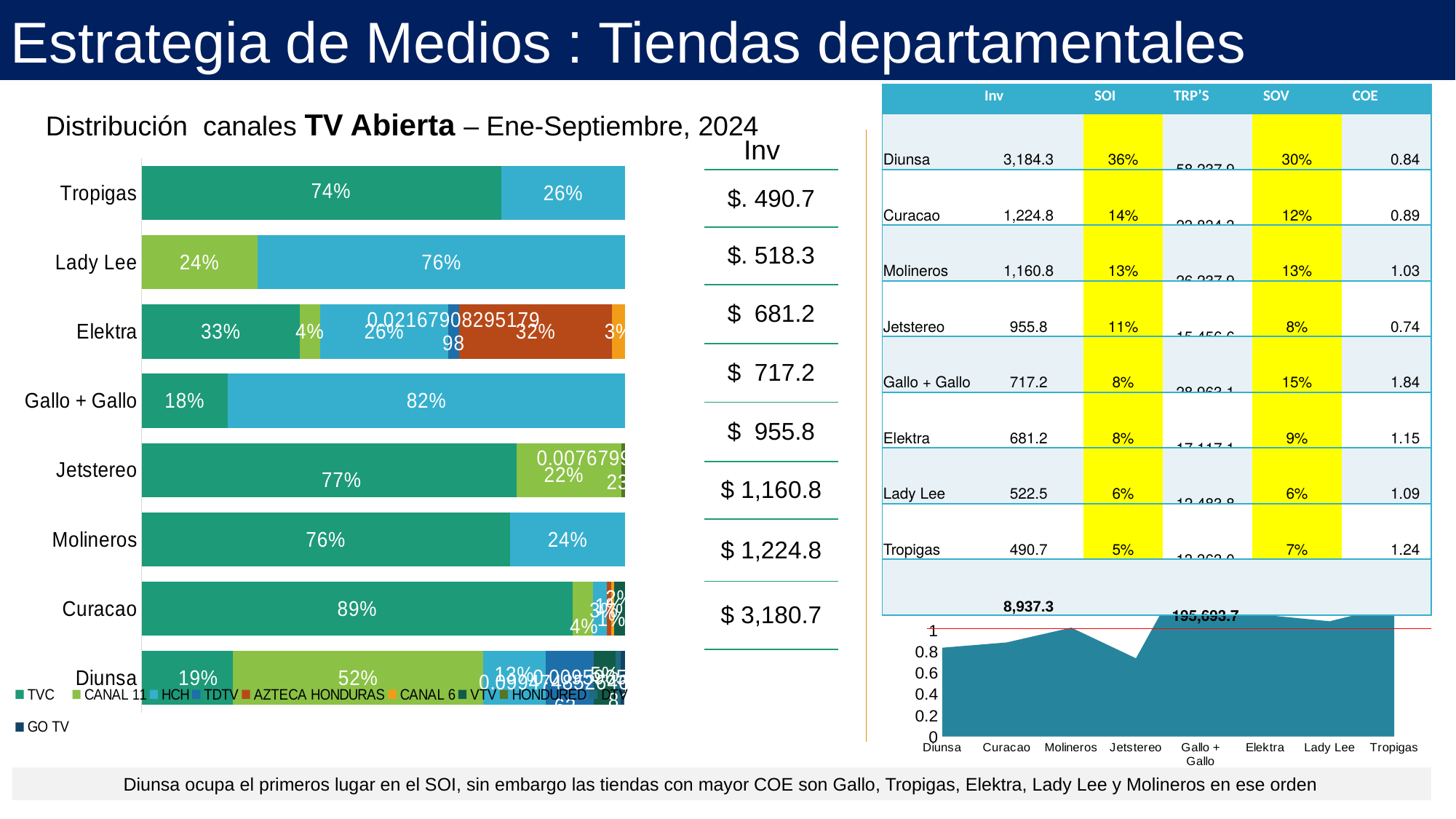

Estrategia de Medios : Tiendas departamentales
|  | Inv | SOI | TRP’S | SOV | COE |
| --- | --- | --- | --- | --- | --- |
| Diunsa | 3,184.3 | 36% | 58,237.9 | 30% | 0.84 |
| Curacao | 1,224.8 | 14% | 23,834.3 | 12% | 0.89 |
| Molineros | 1,160.8 | 13% | 26,237.9 | 13% | 1.03 |
| Jetstereo | 955.8 | 11% | 15,456.6 | 8% | 0.74 |
| Gallo + Gallo | 717.2 | 8% | 28,963.1 | 15% | 1.84 |
| Elektra | 681.2 | 8% | 17,117.1 | 9% | 1.15 |
| Lady Lee | 522.5 | 6% | 12,483.8 | 6% | 1.09 |
| Tropigas | 490.7 | 5% | 13,363.0 | 7% | 1.24 |
|  | 8,937.3 |  | 195,693.7 |  |  |
Distribución  canales TV Abierta – Ene-Septiembre, 2024
Inv

### Chart

| Category | TVC | CANAL 11 | HCH | TDTV | AZTECA HONDURAS | CANAL 6 | VTV | HONDURED | DTV | GO TV |
|---|---|---|---|---|---|---|---|---|---|---|
| Diunsa | 0.189379756930852 | 0.5181991423383528 | 0.1292641225419549 | 0.09947485264610616 | None | None | 0.04620181657639568 | None | 0.009596565155478097 | 0.01 |
| Curacao | 0.8911421793850084 | 0.04100274084225566 | 0.028967434552430647 | None | 0.009526188960457115 | 0.006106581307630805 | 0.022595112521273716 | None | None | None |
| Molineros | 0.7617095898918034 | None | 0.2381273665965544 | None | None | None | None | None | None | None |
| Jetstereo | 0.7730296418940711 | 0.2152935000838143 | None | None | None | None | None | 0.007679946063242322 | None | None |
| Gallo + Gallo | 0.17795034780807983 | None | 0.82204965219192 | None | None | None | None | None | None | None |
| Elektra | 0.32610596027679384 | 0.041078276379739 | 0.2648470411585629 | 0.02167908295179982 | 0.315641129015163 | 0.026749003126558202 | None | None | None | None |
| Lady Lee | None | 0.23980655572891424 | 0.7601934442710858 | None | None | None | None | None | None | None |
| Tropigas | 0.7439571503500099 | None | 0.25603250414921036 | None | None | None | None | None | None | None |
| $. 490.7 |
| --- |
| $. 518.3 |
| $ 681.2 |
| $ 717.2 |
| $ 955.8 |
| $ 1,160.8 |
| $ 1,224.8 |
| $ 3,180.7 |

### Chart:

| Category | COE |
|---|---|
| Diunsa | 0.84 |
| Curacao | 0.89 |
| Molineros | 1.03 |
| Jetstereo | 0.74 |
| Gallo + Gallo | 1.84 |
| Elektra | 1.15 |
| Lady Lee | 1.09 |
| Tropigas | 1.24 |
Diunsa ocupa el primeros lugar en el SOI, sin embargo las tiendas con mayor COE son Gallo, Tropigas, Elektra, Lady Lee y Molineros en ese orden